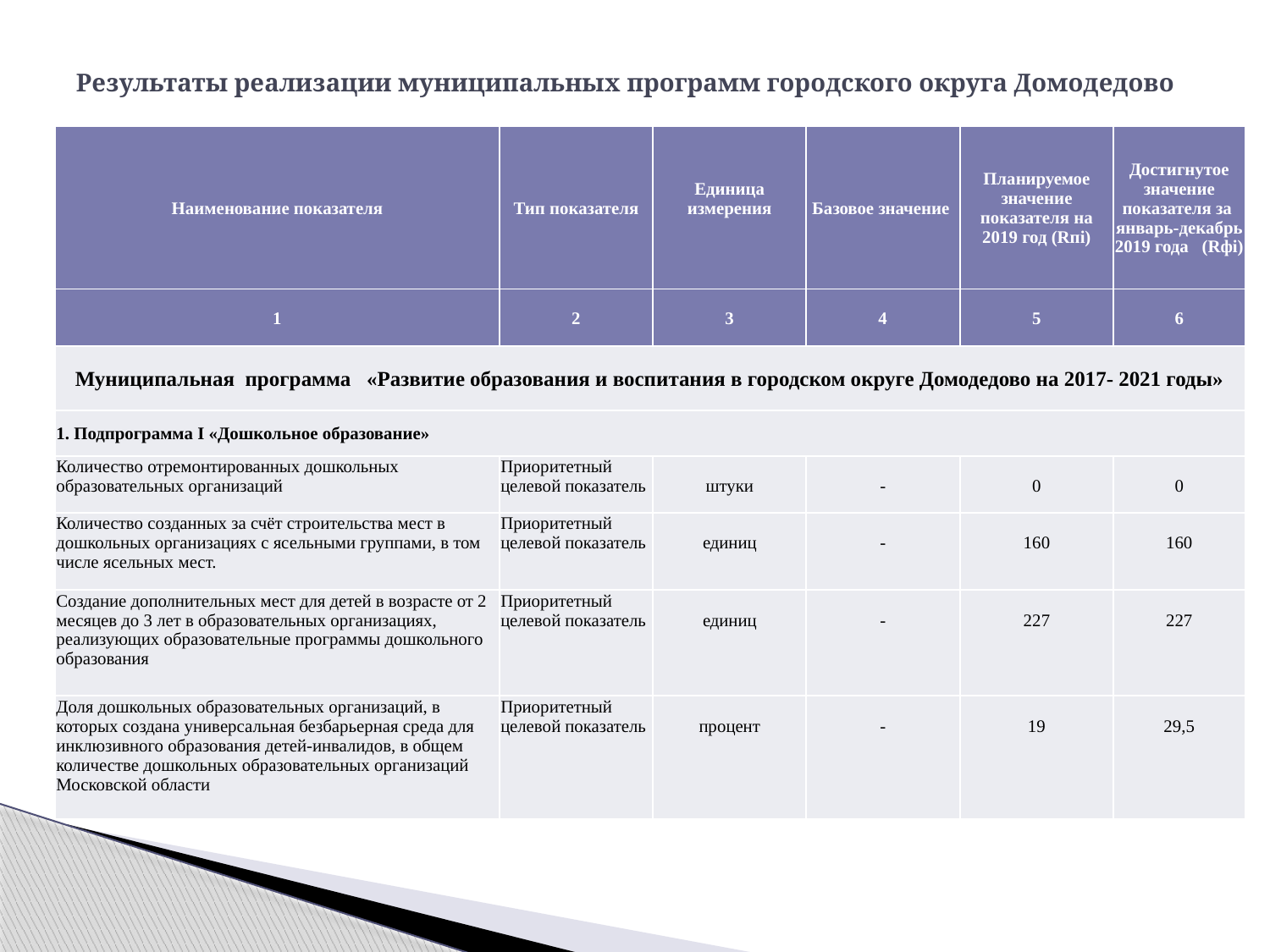

# Результаты реализации муниципальных программ городского округа Домодедово
| Наименование показателя | Тип показателя | Единица измерения | Базовое значение | Планируемое значение показателя на 2019 год (Rпi) | Достигнутое значение показателя за январь-декабрь 2019 года (Rфi) |
| --- | --- | --- | --- | --- | --- |
| 1 | 2 | 3 | 4 | 5 | 6 |
| Муниципальная программа «Развитие образования и воспитания в городском округе Домодедово на 2017- 2021 годы» |  |  |  |  |  |
| 1. Подпрограмма I «Дошкольное образование» |  |  |  |  |  |
| Количество отремонтированных дошкольных образовательных организаций | Приоритетный целевой показатель | штуки | - | 0 | 0 |
| Количество созданных за счёт строительства мест в дошкольных организациях с ясельными группами, в том числе ясельных мест. | Приоритетный целевой показатель | единиц | - | 160 | 160 |
| Создание дополнительных мест для детей в возрасте от 2 месяцев до 3 лет в образовательных организациях, реализующих образовательные программы дошкольного образования | Приоритетный целевой показатель | единиц | - | 227 | 227 |
| Доля дошкольных образовательных организаций, в которых создана универсальная безбарьерная среда для инклюзивного образования детей-инвалидов, в общем количестве дошкольных образовательных организаций Московской области | Приоритетный целевой показатель | процент | - | 19 | 29,5 |